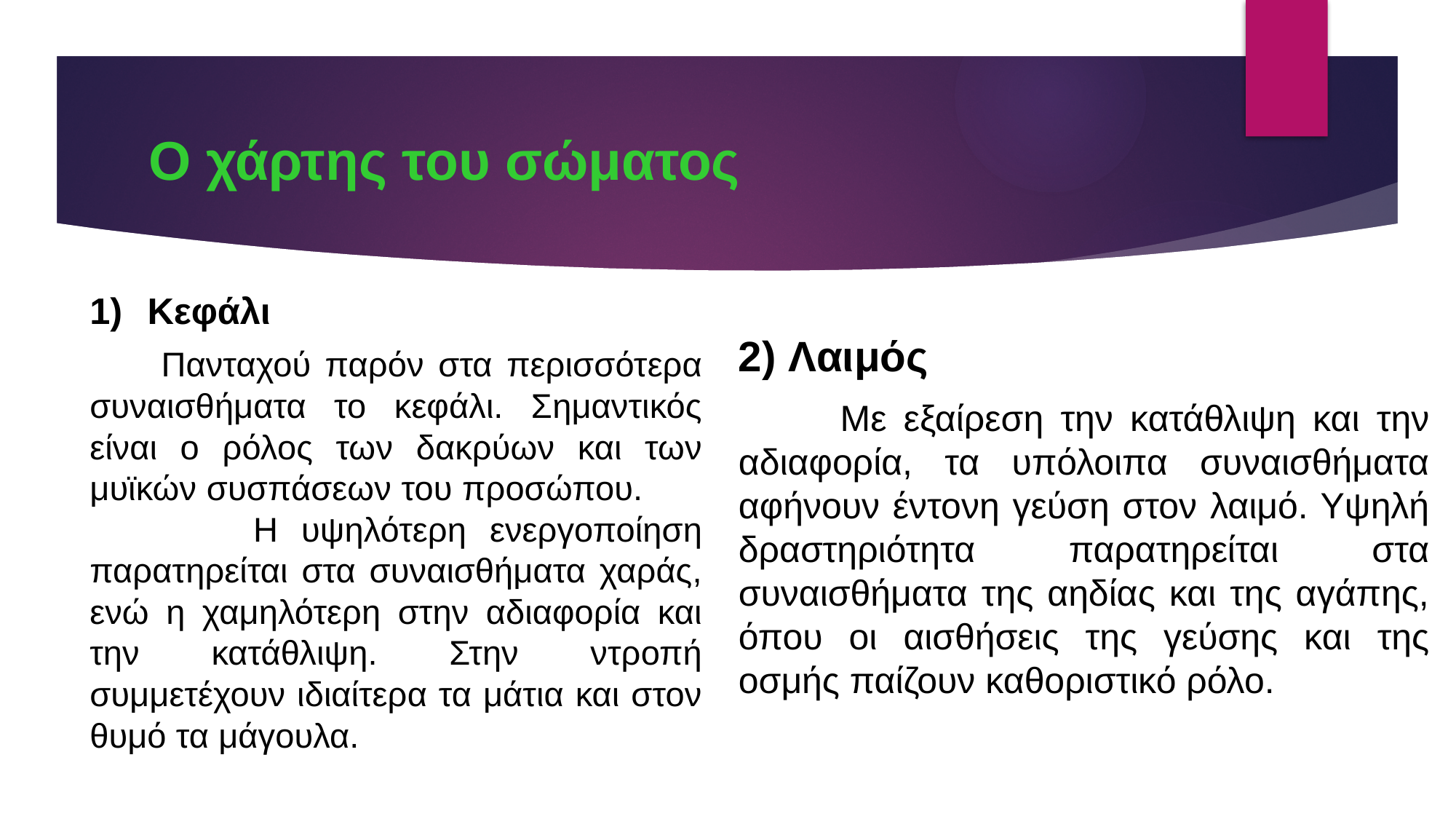

# Ο χάρτης του σώματος
Κεφάλι

     Πανταχού παρόν στα περισσότερα συναισθήματα το κεφάλι. Σημαντικός είναι ο ρόλος των δακρύων και των μυϊκών συσπάσεων του προσώπου.
       Η υψηλότερη ενεργοποίηση παρατηρείται στα συναισθήματα χαράς, ενώ η χαμηλότερη στην αδιαφορία και την κατάθλιψη. Στην ντροπή συμμετέχουν ιδιαίτερα τα μάτια και στον θυμό τα μάγουλα.

2) Λαιμός

      Με εξαίρεση την κατάθλιψη και την αδιαφορία, τα υπόλοιπα συναισθήματα αφήνουν έντονη γεύση στον λαιμό. Υψηλή δραστηριότητα παρατηρείται στα συναισθήματα της αηδίας και της αγάπης, όπου οι αισθήσεις της γεύσης και της οσμής παίζουν καθοριστικό ρόλο.